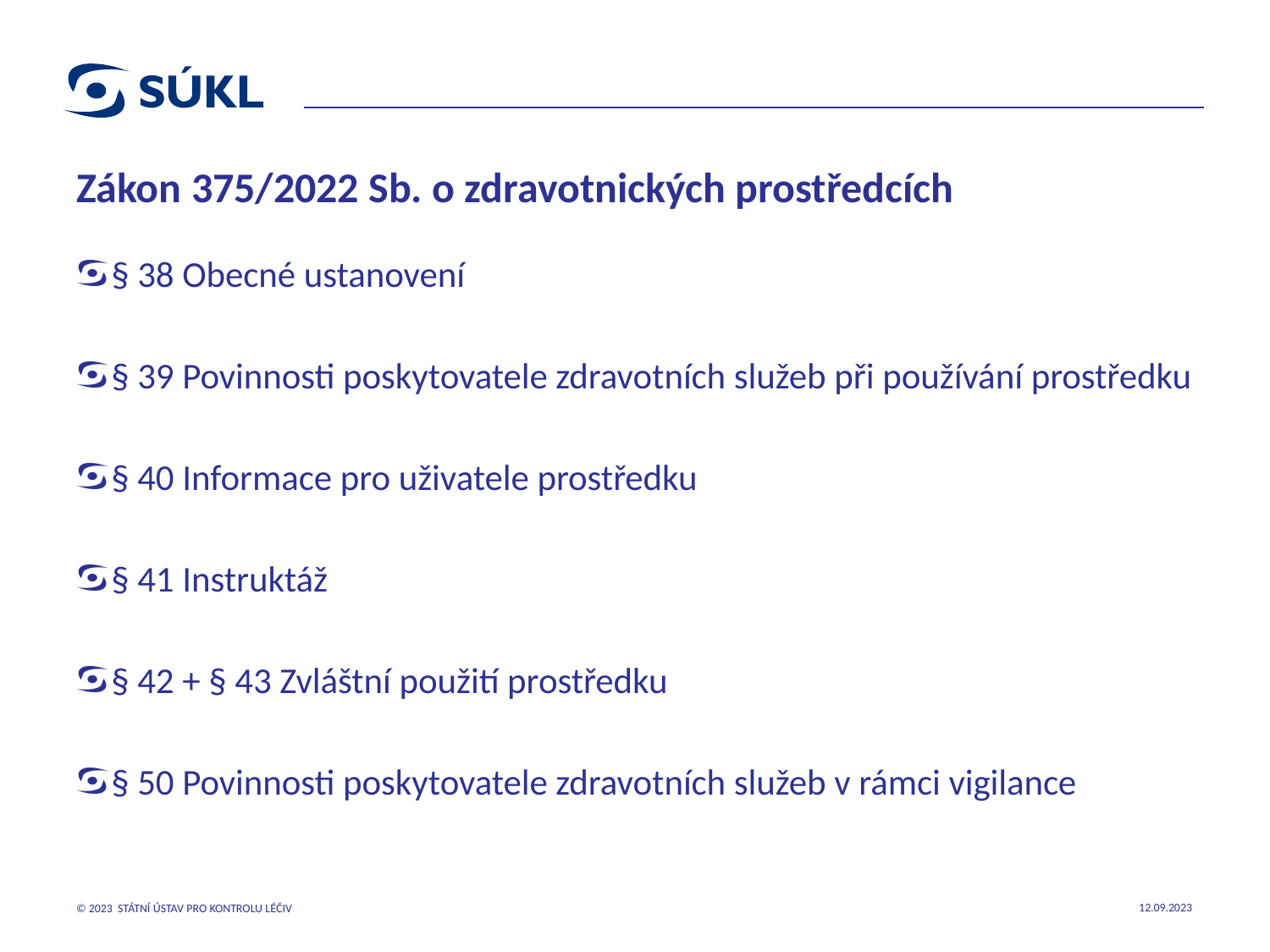

# Zákon 375/2022 Sb. o zdravotnických prostředcích
§ 38 Obecné ustanovení

§ 39 Povinnosti poskytovatele zdravotních služeb při používání prostředku

§ 40 Informace pro uživatele prostředku

§ 41 Instruktáž

§ 42 + § 43 Zvláštní použití prostředku

§ 50 Povinnosti poskytovatele zdravotních služeb v rámci vigilance
12.09.2023
© 2023  STÁTNÍ ÚSTAV PRO KONTROLU LÉČIV